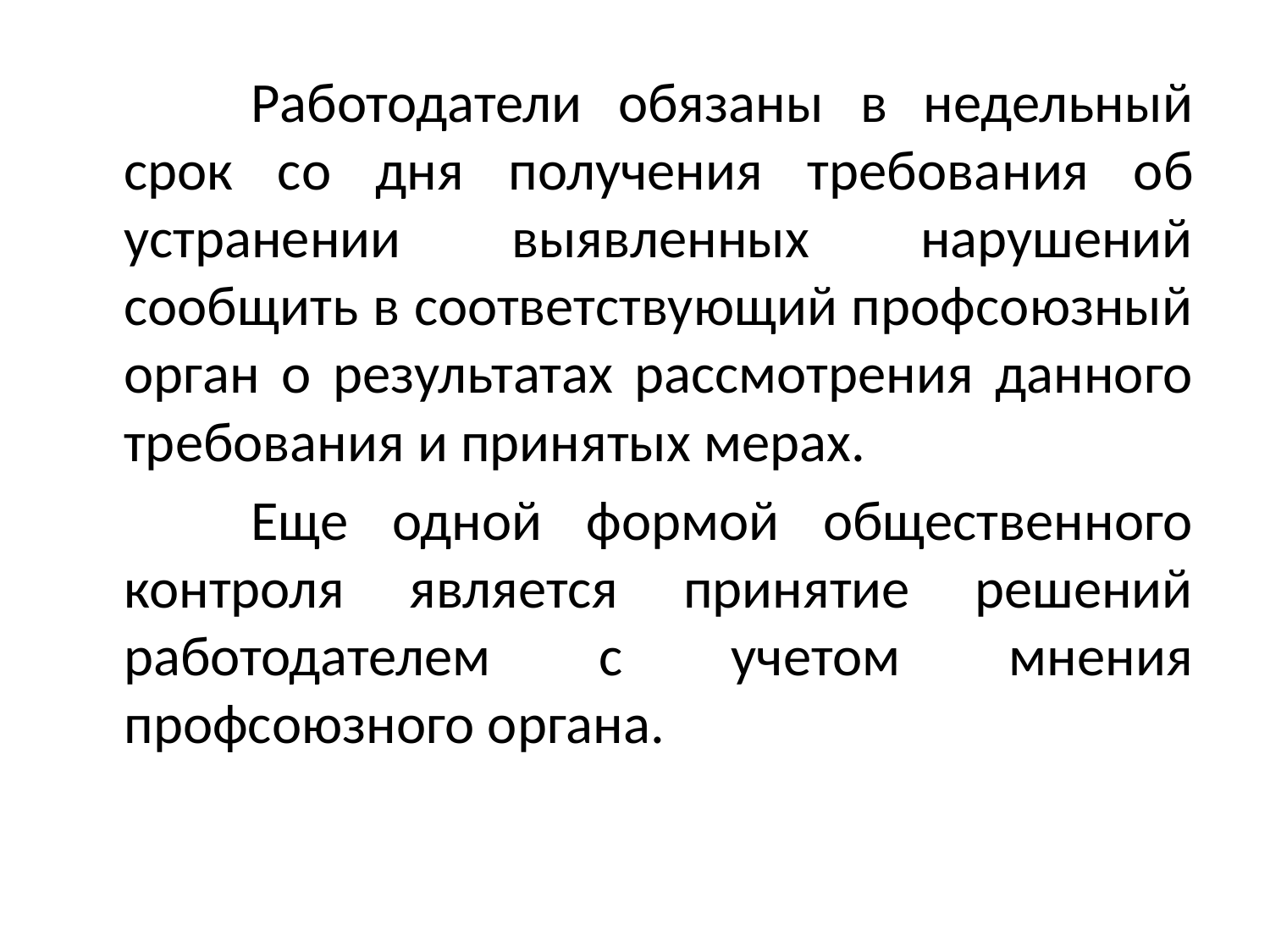

Работодатели обязаны в недельный срок со дня получения требова­ния об устранении выявленных нарушений сообщить в соответствующий профсоюзный орган о результатах рассмотрения данного требования и принятых мерах.
		Еще одной формой общественного контроля является принятие решений работодателем с учетом мнения профсоюзного органа.